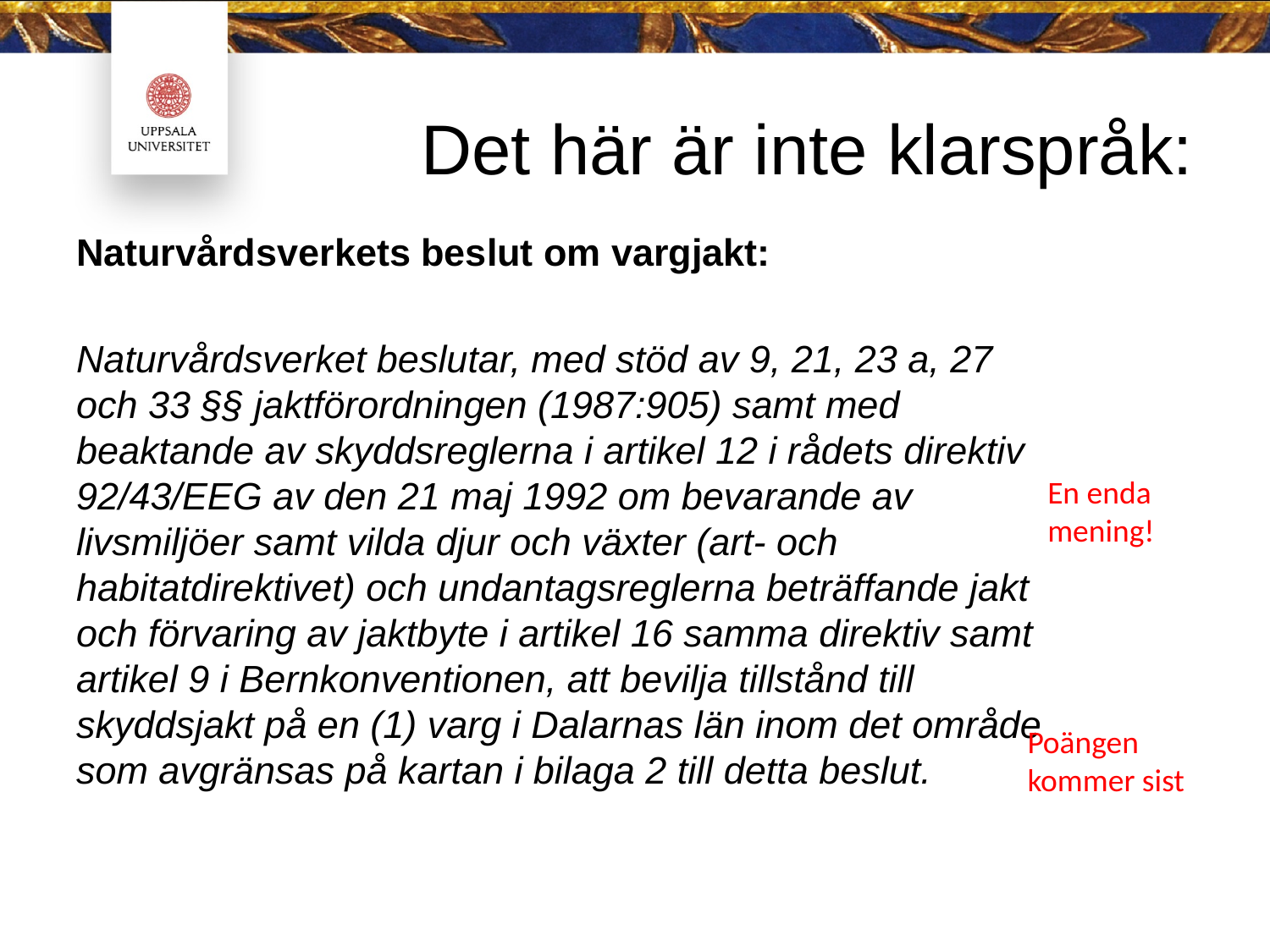

# Det här är inte klarspråk:
Naturvårdsverkets beslut om vargjakt:

Naturvårdsverket beslutar, med stöd av 9, 21, 23 a, 27 och 33 §§ jaktförordningen (1987:905) samt med beaktande av skyddsreglerna i artikel 12 i rådets direktiv 92/43/EEG av den 21 maj 1992 om bevarande av livsmiljöer samt vilda djur och växter (art- och habitatdirektivet) och undantagsreglerna beträffande jakt och förvaring av jaktbyte i artikel 16 samma direktiv samt artikel 9 i Bernkonventionen, att bevilja tillstånd till skyddsjakt på en (1) varg i Dalarnas län inom det område som avgränsas på kartan i bilaga 2 till detta beslut.

En enda mening!
Poängen kommer sist